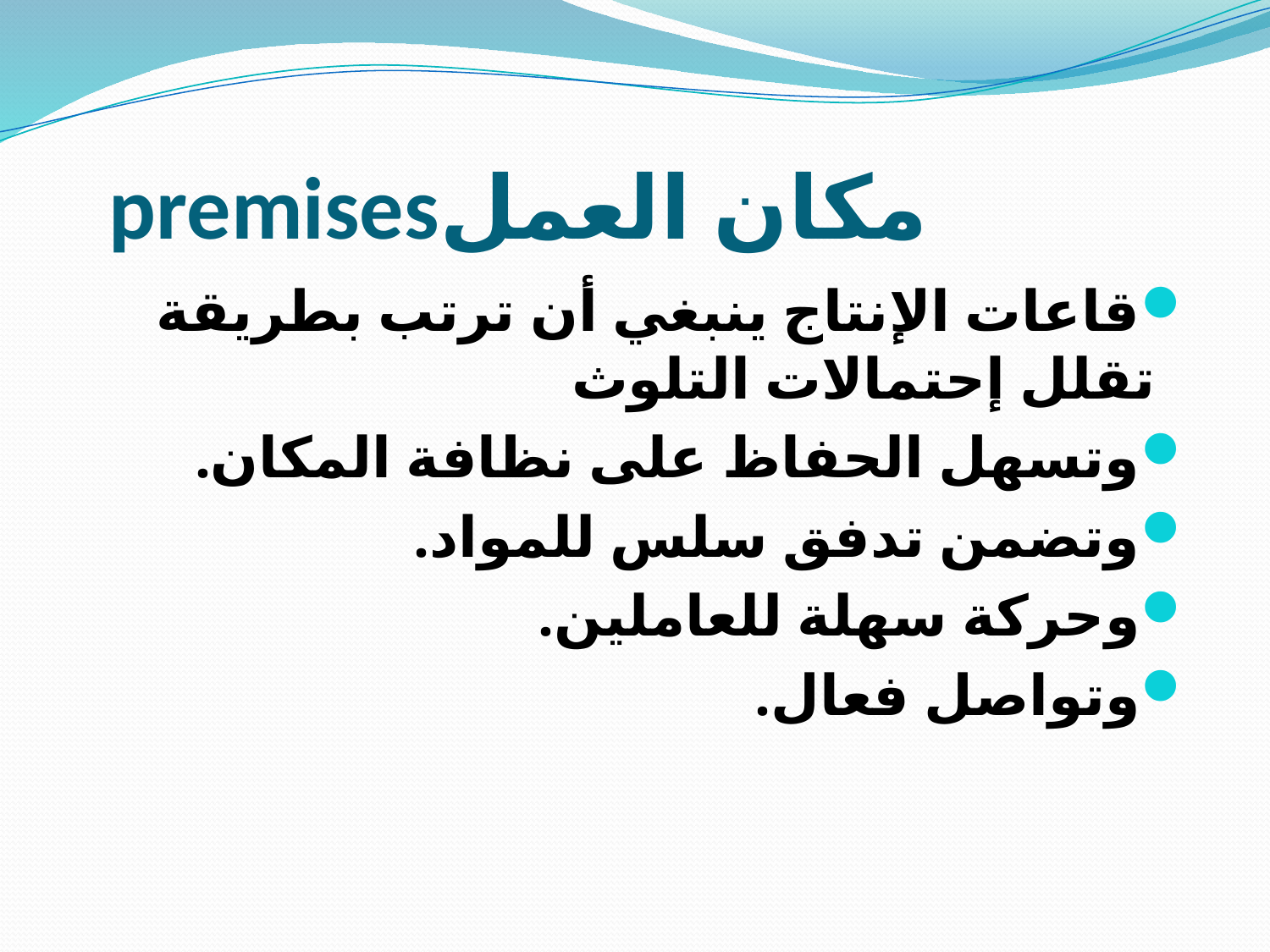

# مكان العملpremises
قاعات الإنتاج ينبغي أن ترتب بطريقة تقلل إحتمالات التلوث
وتسهل الحفاظ على نظافة المكان.
وتضمن تدفق سلس للمواد.
وحركة سهلة للعاملين.
وتواصل فعال.